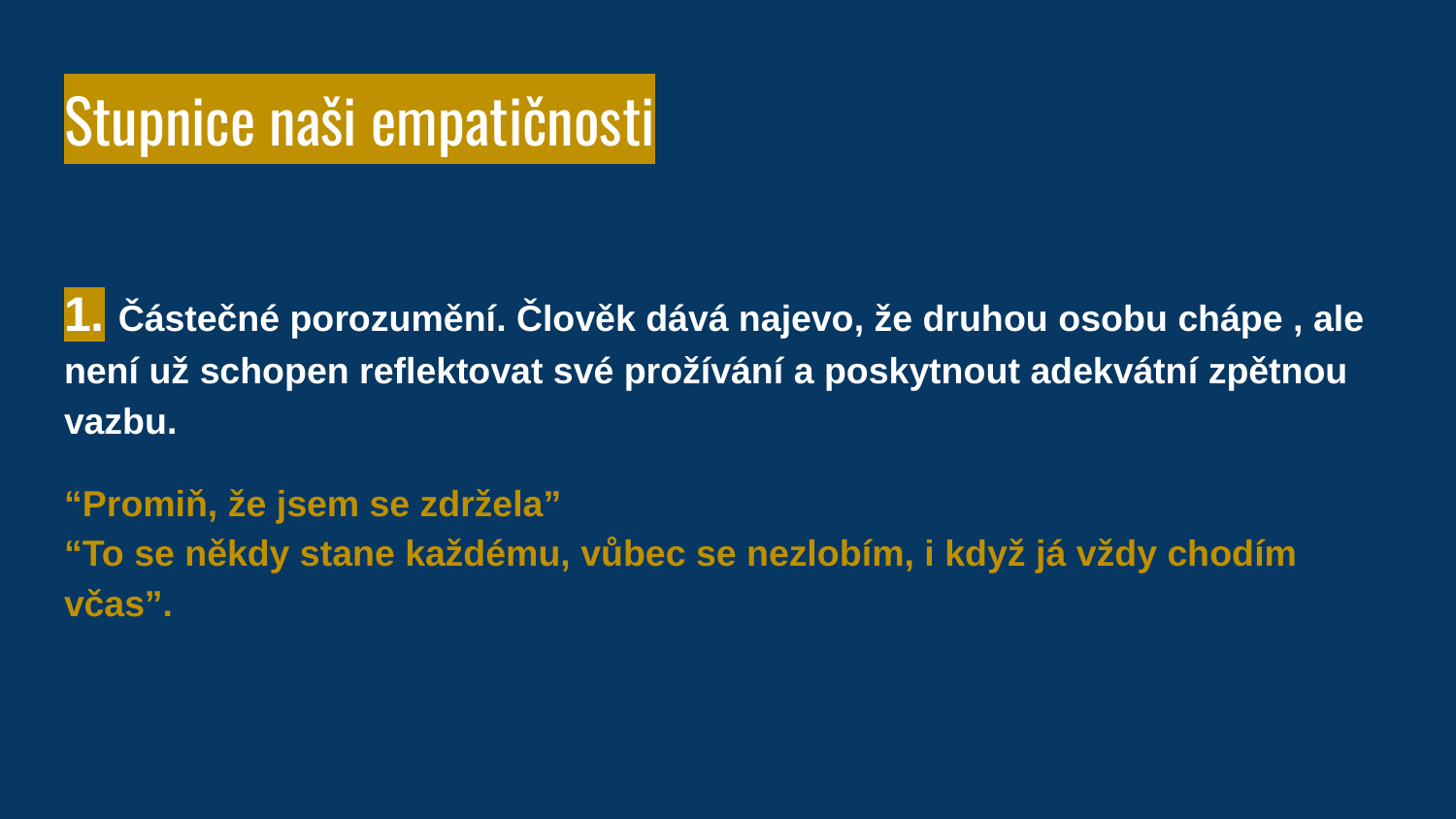

# Stupnice naši empatičnosti

1. Částečné porozumění. Člověk dává najevo, že druhou osobu chápe , ale není už schopen reflektovat své prožívání a poskytnout adekvátní zpětnou vazbu.
“Promiň, že jsem se zdržela”
“To se někdy stane každému, vůbec se nezlobím, i když já vždy chodím včas”.